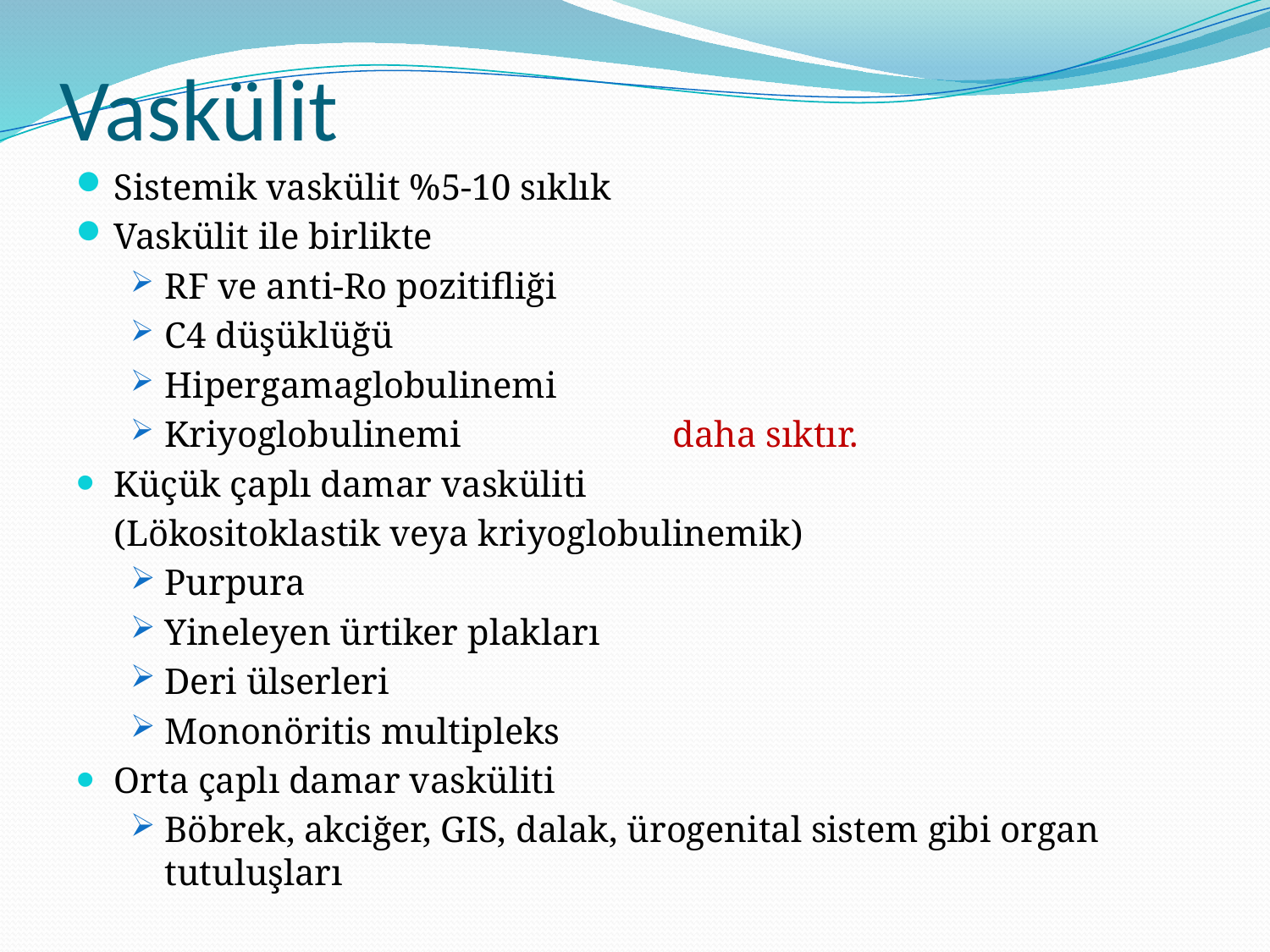

# Vaskülit
Sistemik vaskülit %5-10 sıklık
Vaskülit ile birlikte
RF ve anti-Ro pozitifliği
C4 düşüklüğü
Hipergamaglobulinemi
Kriyoglobulinemi 		daha sıktır.
Küçük çaplı damar vasküliti
	(Lökositoklastik veya kriyoglobulinemik)
Purpura
Yineleyen ürtiker plakları
Deri ülserleri
Mononöritis multipleks
Orta çaplı damar vasküliti
Böbrek, akciğer, GIS, dalak, ürogenital sistem gibi organ tutuluşları